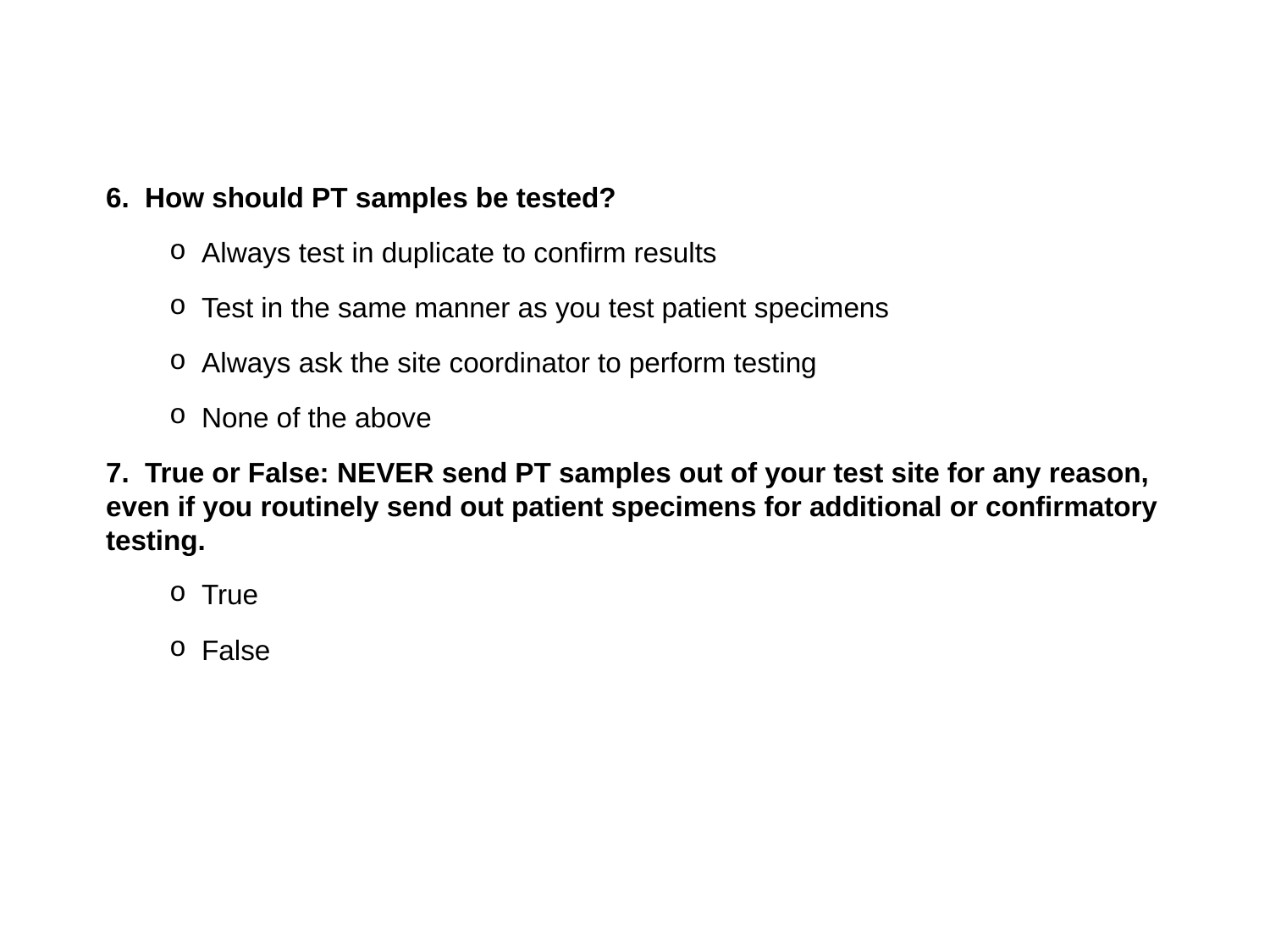

6.  How should PT samples be tested?
Always test in duplicate to confirm results
Test in the same manner as you test patient specimens
Always ask the site coordinator to perform testing
None of the above
7.  True or False: NEVER send PT samples out of your test site for any reason, even if you routinely send out patient specimens for additional or confirmatory testing.
True
False